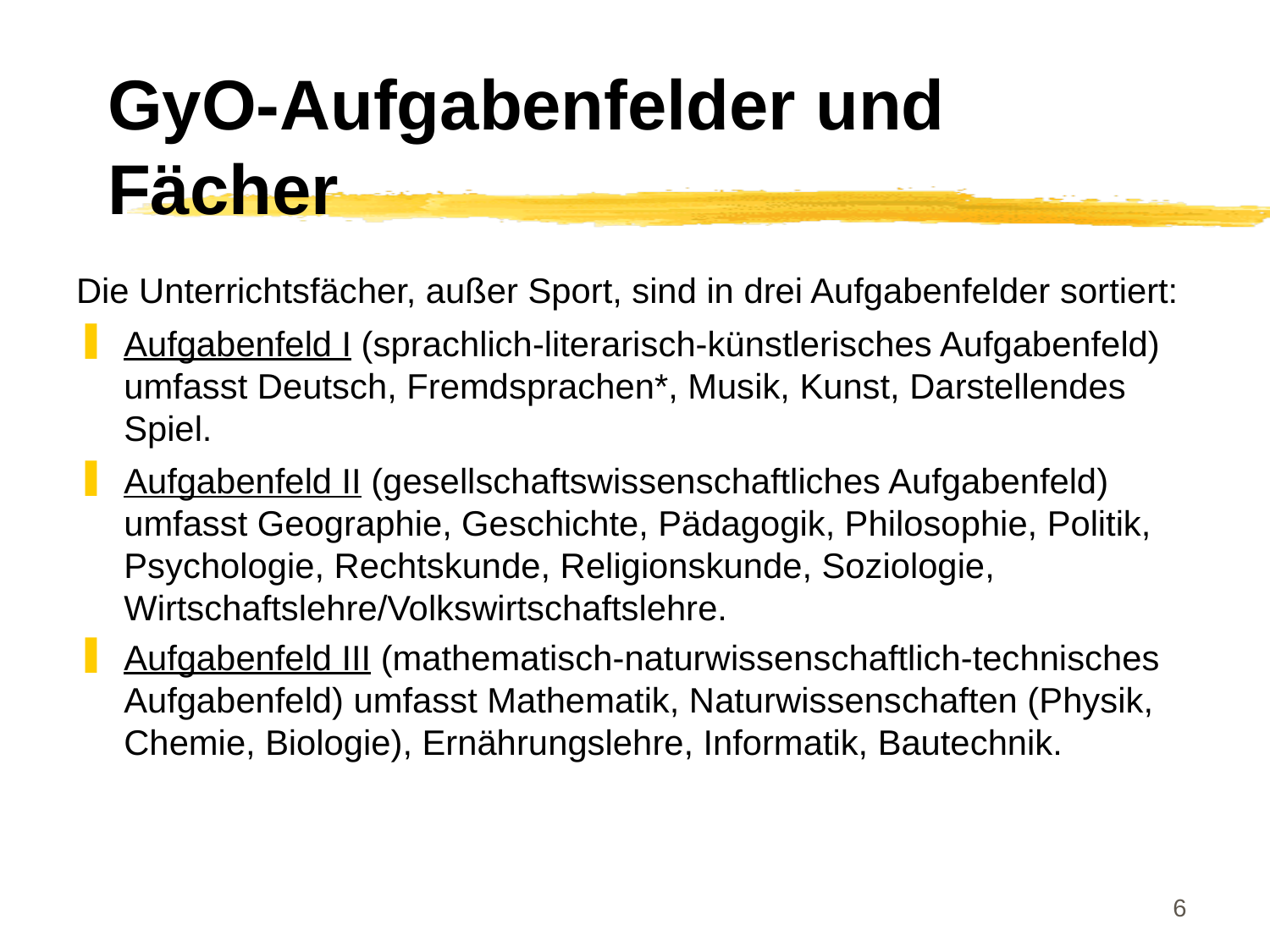

# GyO-Aufgabenfelder und Fächer
Die Unterrichtsfächer, außer Sport, sind in drei Aufgabenfelder sortiert:
Aufgabenfeld I (sprachlich-literarisch-künstlerisches Aufgabenfeld) umfasst Deutsch, Fremdsprachen*, Musik, Kunst, Darstellendes Spiel.
Aufgabenfeld II (gesellschaftswissenschaftliches Aufgabenfeld) umfasst Geographie, Geschichte, Pädagogik, Philosophie, Politik, Psychologie, Rechtskunde, Religionskunde, Soziologie, Wirtschaftslehre/Volkswirtschaftslehre.
Aufgabenfeld III (mathematisch-naturwissenschaftlich-technisches Aufgabenfeld) umfasst Mathematik, Naturwissenschaften (Physik, Chemie, Biologie), Ernährungslehre, Informatik, Bautechnik.
6